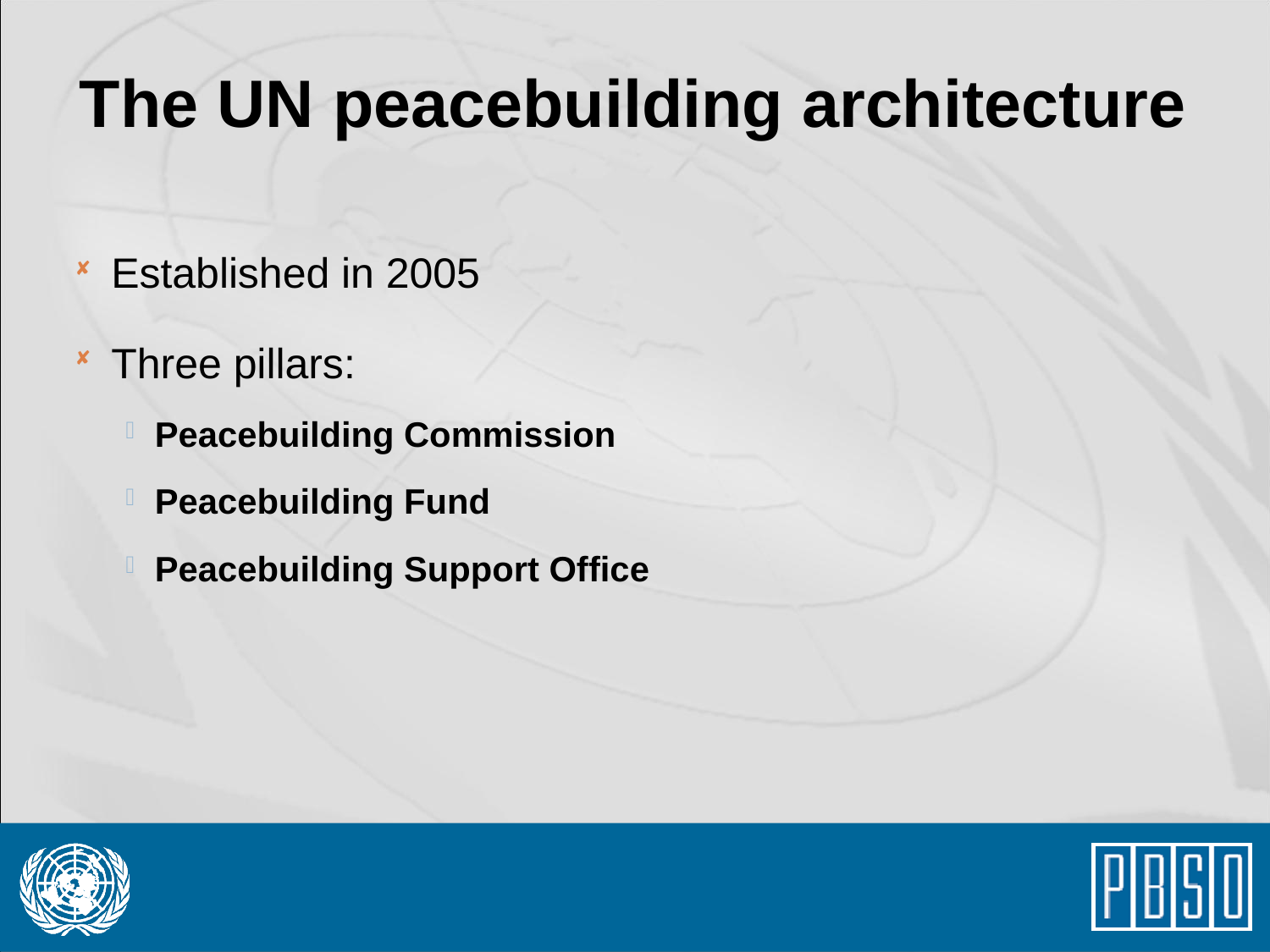

# The UN peacebuilding architecture
Established in 2005
Three pillars:
Peacebuilding Commission
Peacebuilding Fund
Peacebuilding Support Office